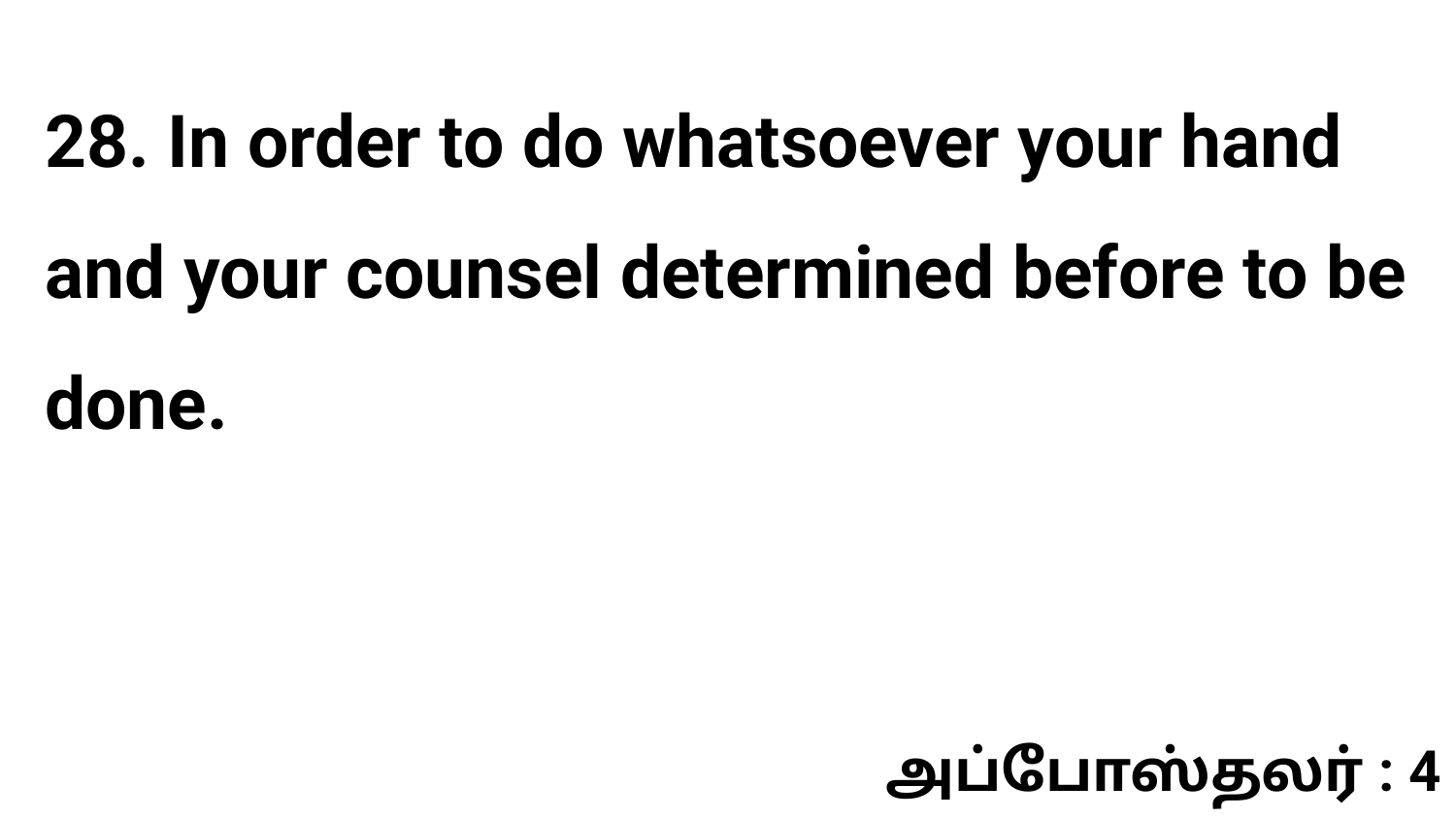

28. In order to do whatsoever your hand and your counsel determined before to be done.
அப்போஸ்தலர் : 4